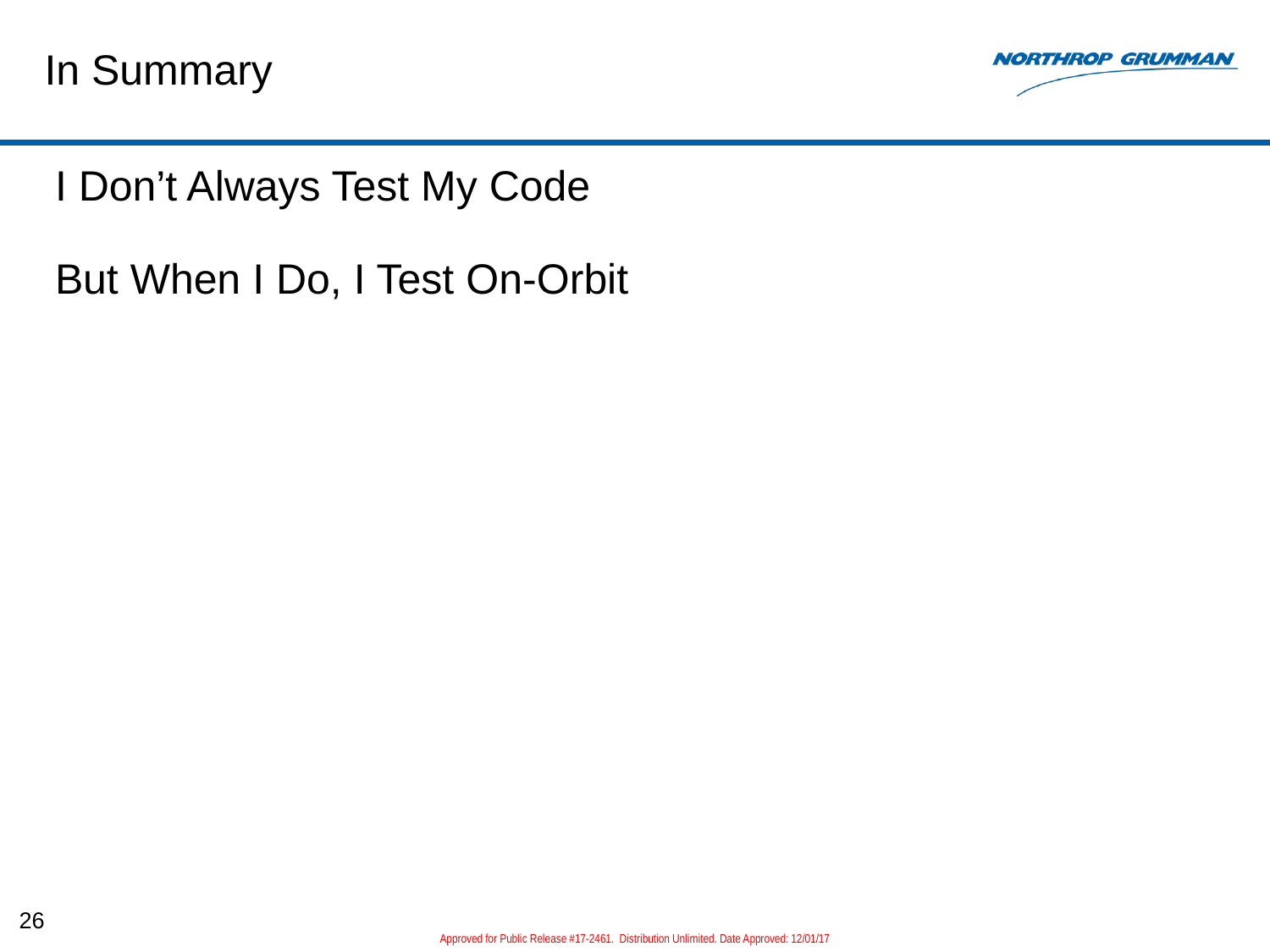

# In Summary
I Don’t Always Test My Code
But When I Do, I Test On-Orbit
26
Approved for Public Release #17-2461.  Distribution Unlimited. Date Approved: 12/01/17